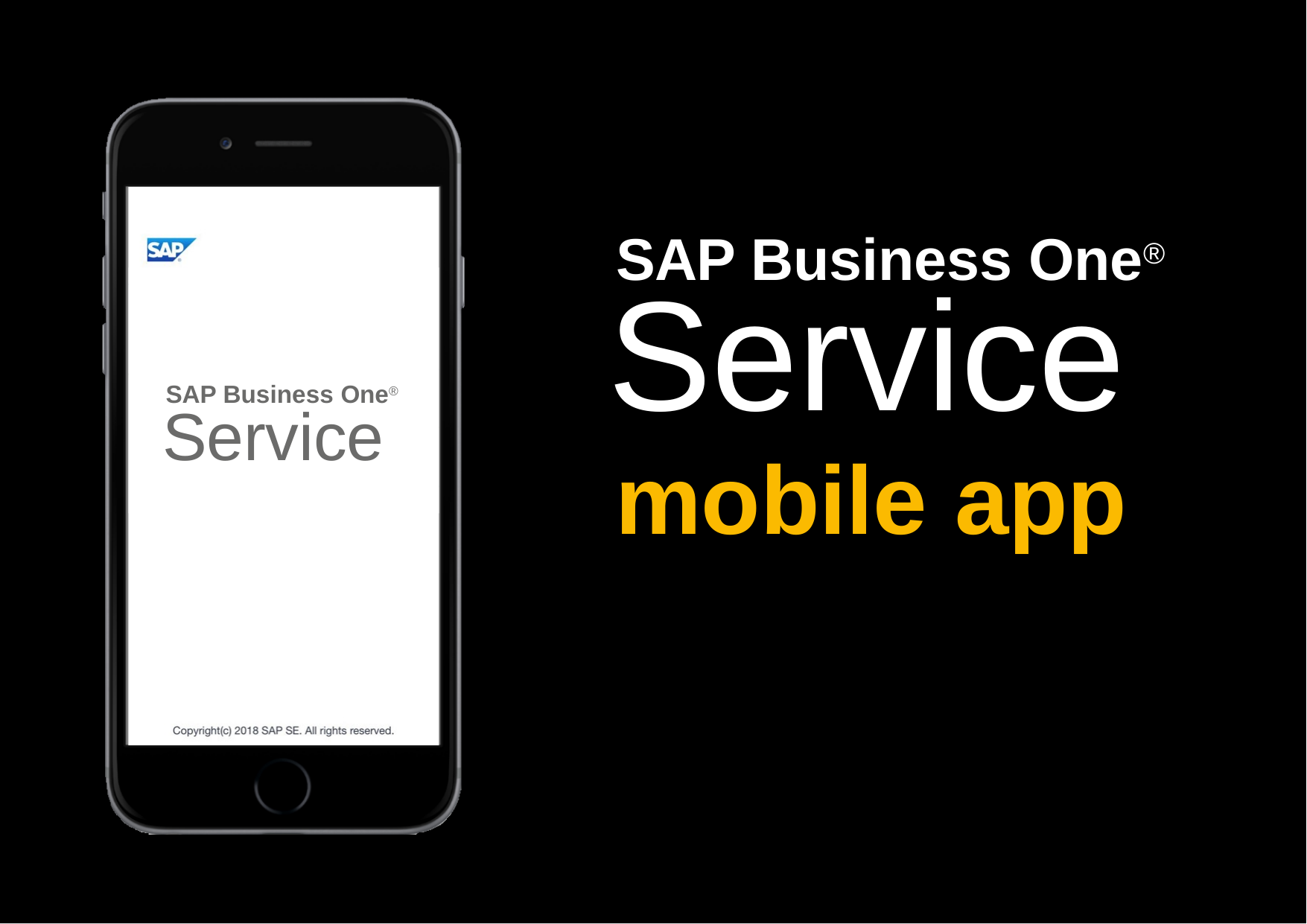

SAP Business One®
Service
mobile app

SAP Business One®
# Service